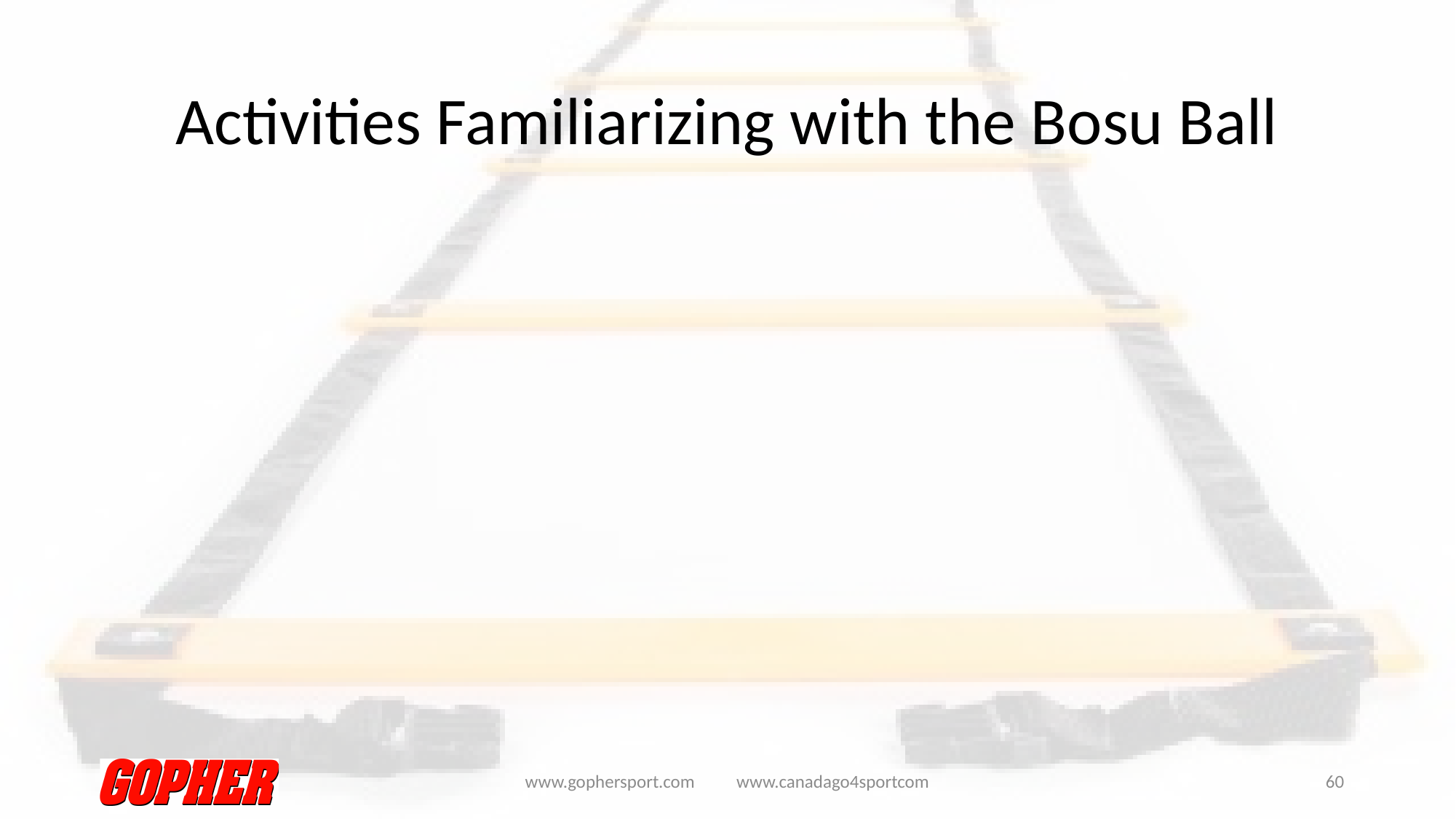

# Activities Familiarizing with the Bosu Ball

www.gophersport.com          www.canadago4sportcom
60